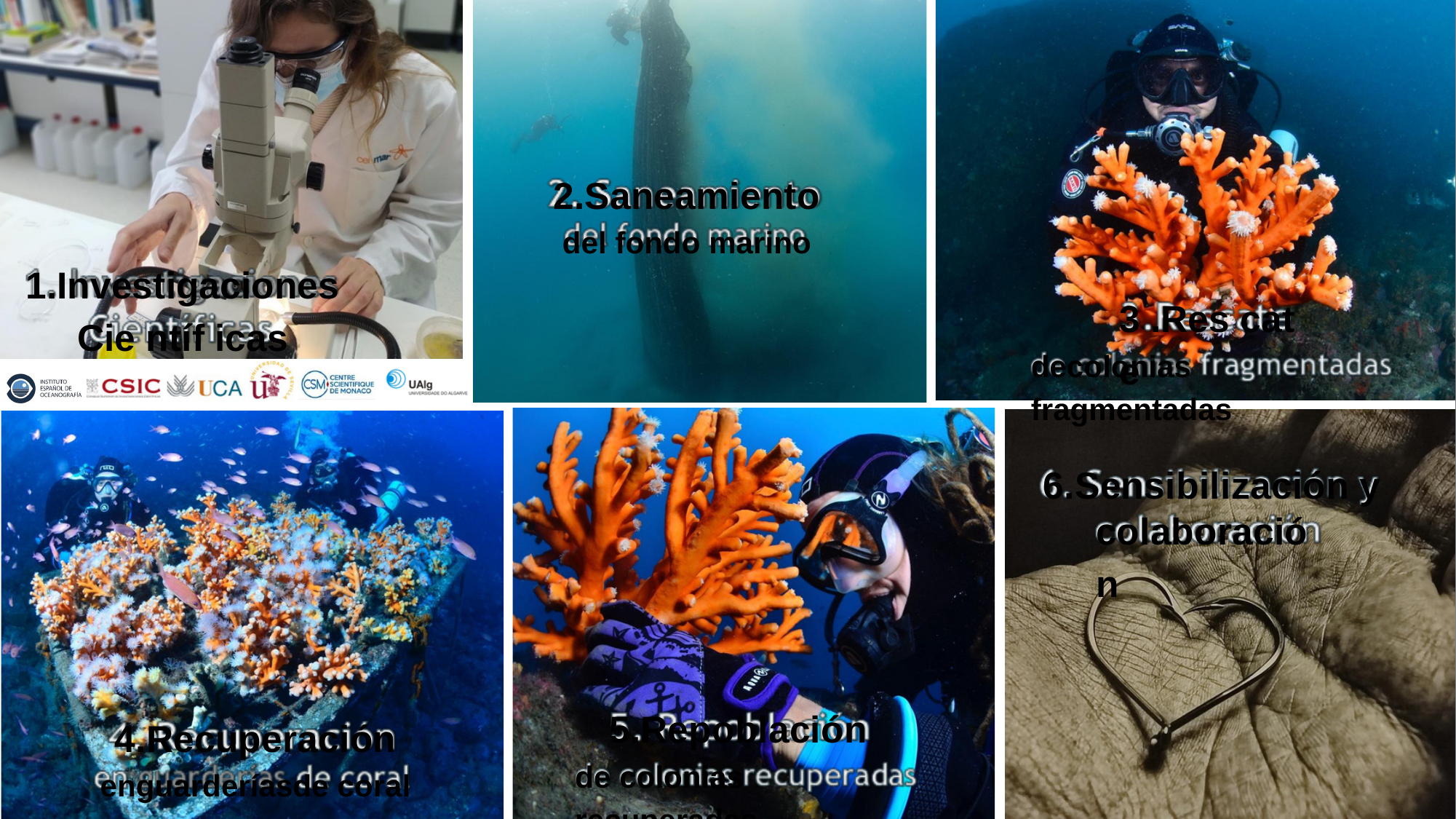

2.Saneamiento
del fondo marino

1.Investigaciones Cie ntíf icas

3 .Res cat e

decolonias fragmentadas

6.Sensibilización y

colaboración

5.Repoblación

4.Recuperación
enguarderíasde coral

de colonias recuperadas